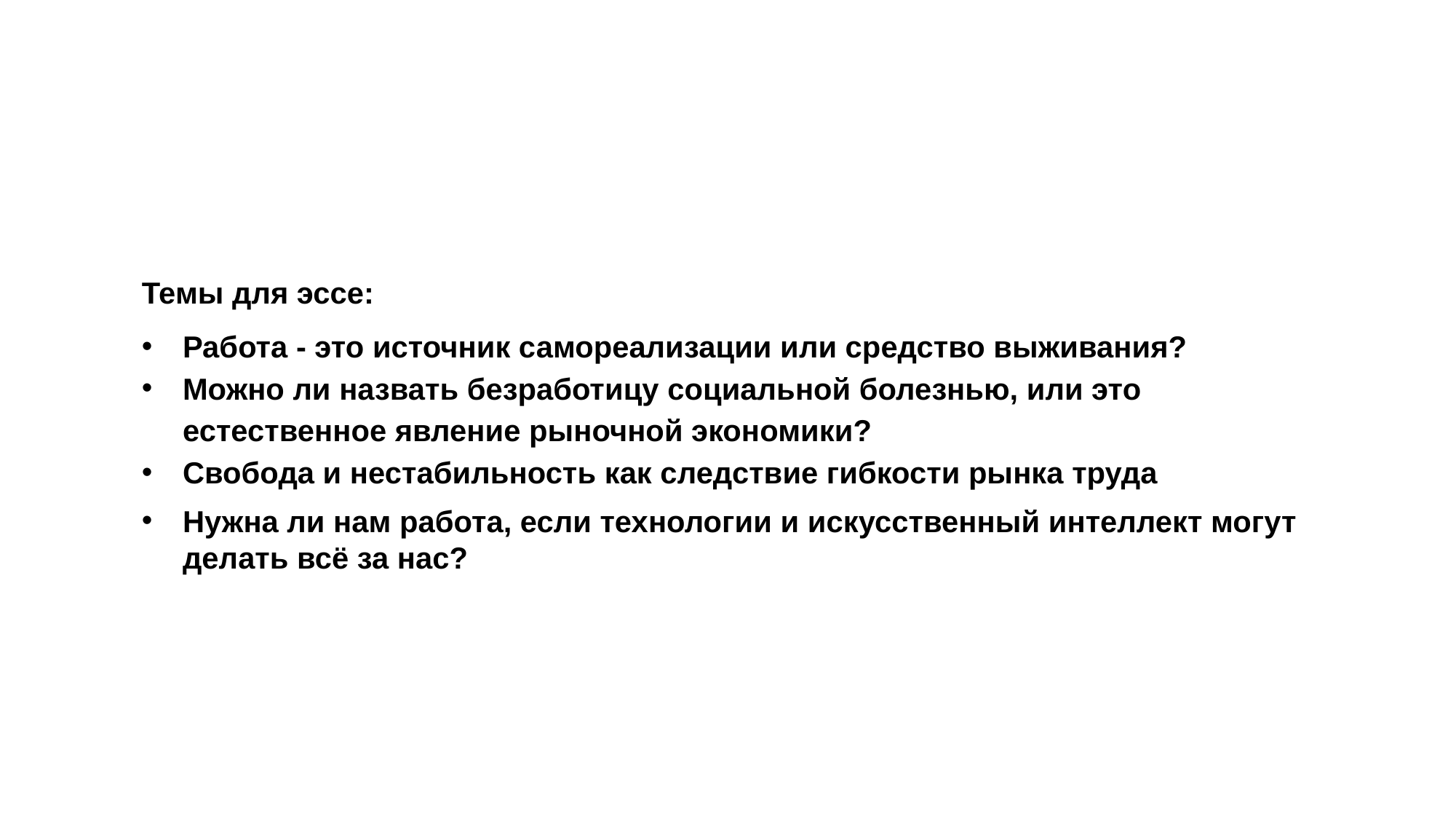

Темы для эссе:
Работа - это источник самореализации или средство выживания?
Можно ли назвать безработицу социальной болезнью, или это естественное явление рыночной экономики?
Свобода и нестабильность как следствие гибкости рынка труда
Нужна ли нам работа, если технологии и искусственный интеллект могут делать всё за нас?